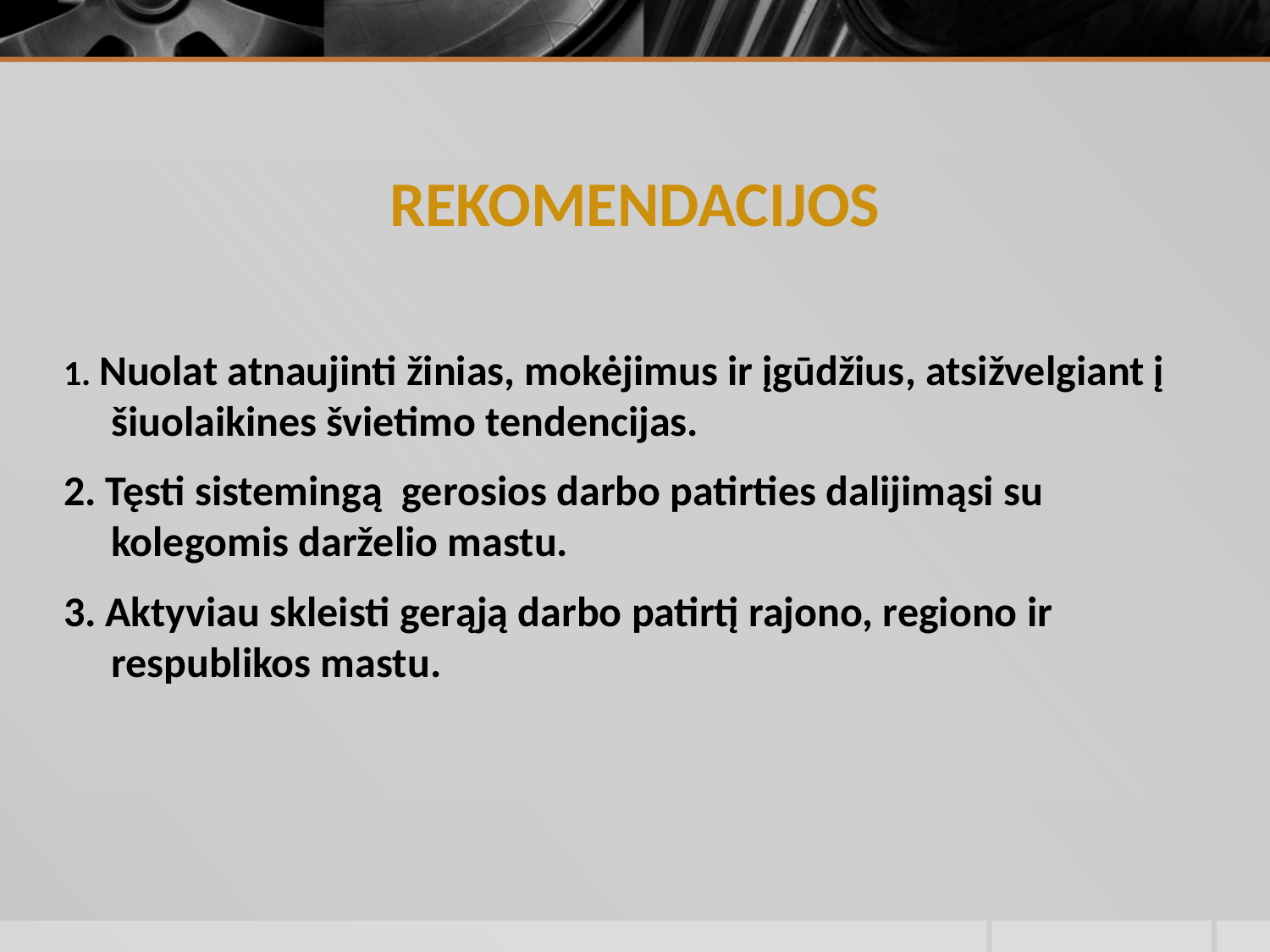

# REKOMENDACIJOS

1. Nuolat atnaujinti žinias, mokėjimus ir įgūdžius, atsižvelgiant į šiuolaikines švietimo tendencijas.
2. Tęsti sistemingą  gerosios darbo patirties dalijimąsi su kolegomis darželio mastu.
3. Aktyviau skleisti gerąją darbo patirtį rajono, regiono ir respublikos mastu.